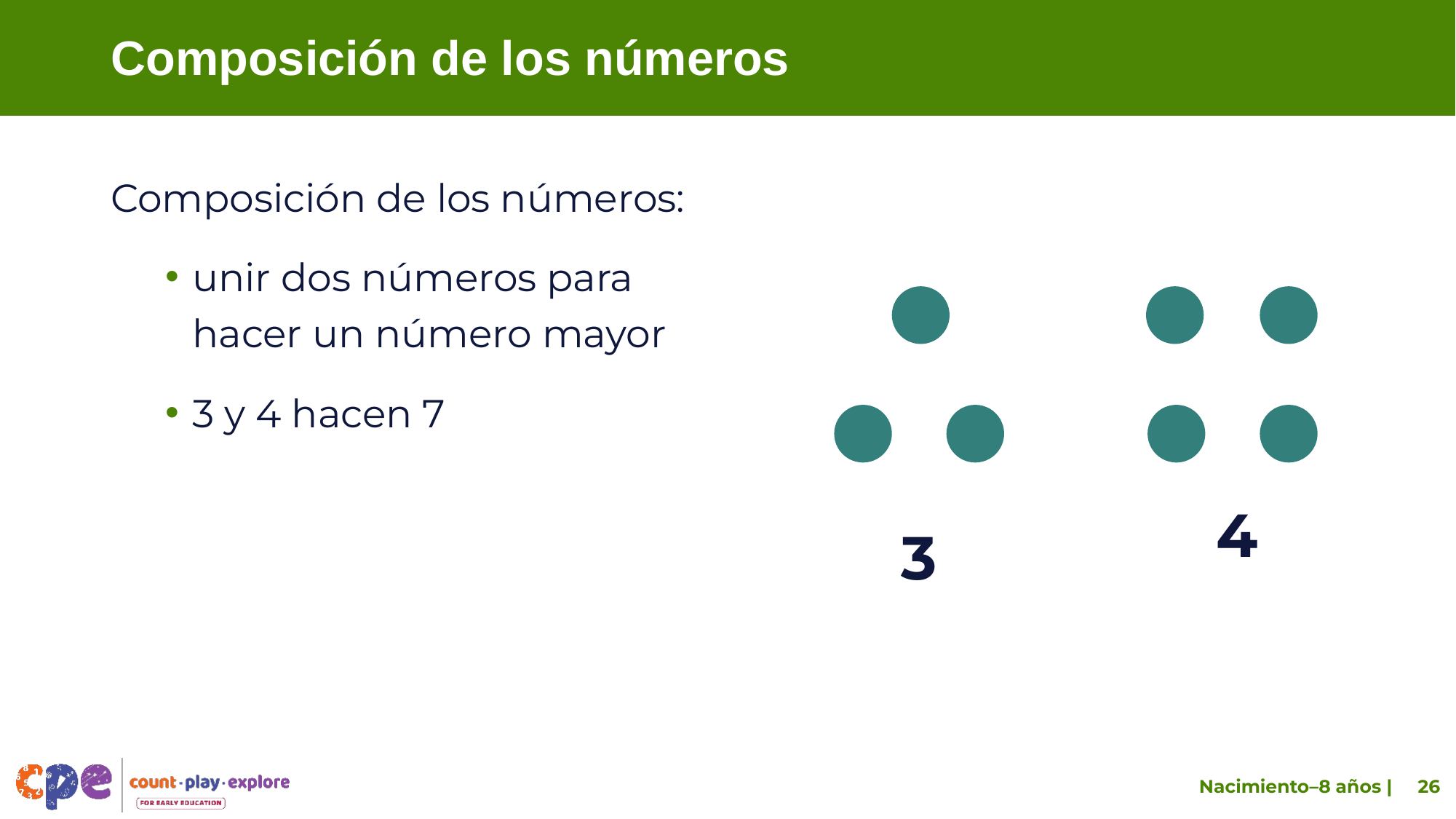

# Composición de los números
Composición de los números:
unir dos números para hacer un número mayor
3 y 4 hacen 7

3
4